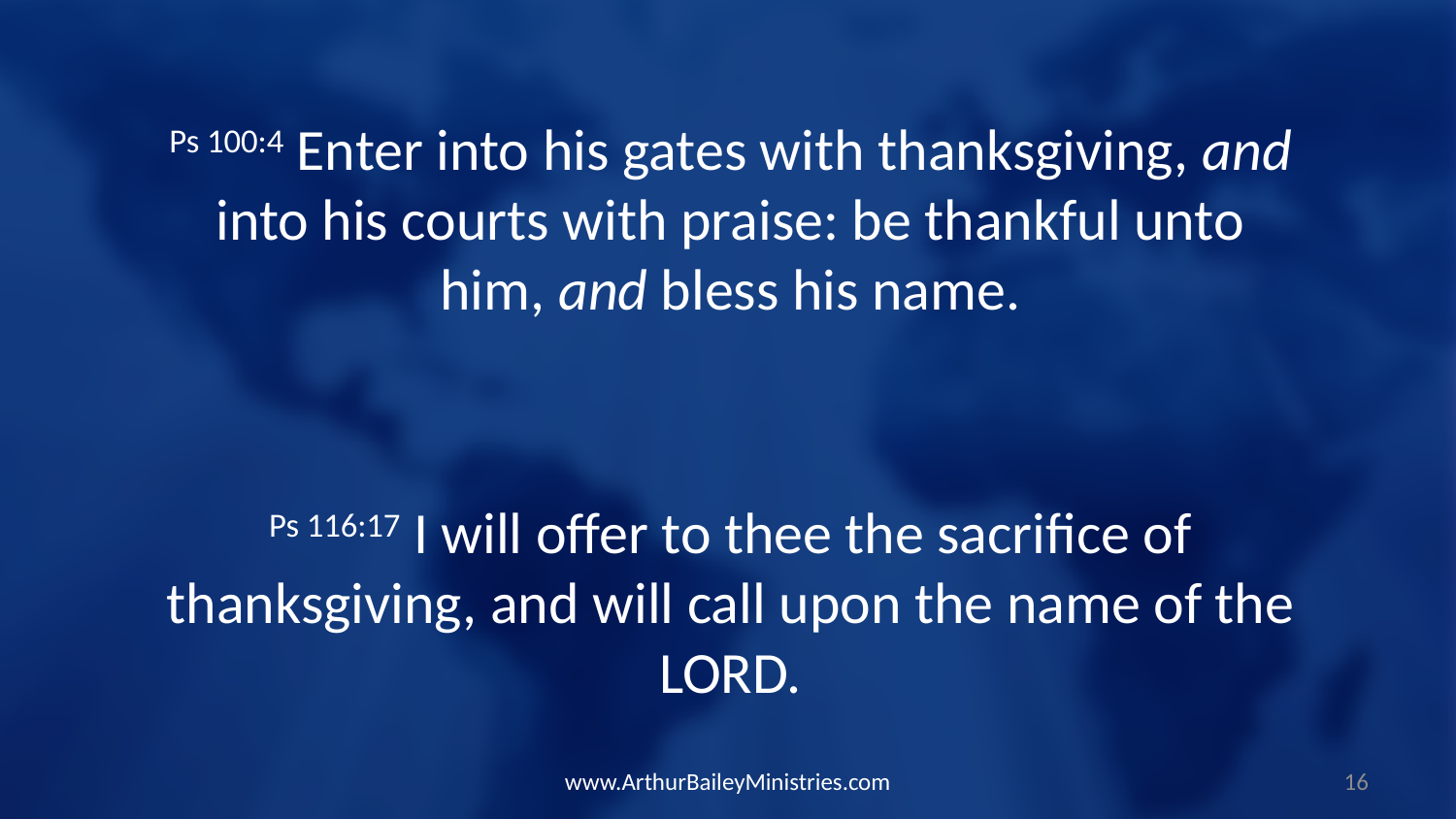

Ps 100:4 Enter into his gates with thanksgiving, and into his courts with praise: be thankful unto him, and bless his name.

Ps 116:17 I will offer to thee the sacrifice of thanksgiving, and will call upon the name of the LORD.
www.ArthurBaileyMinistries.com
16